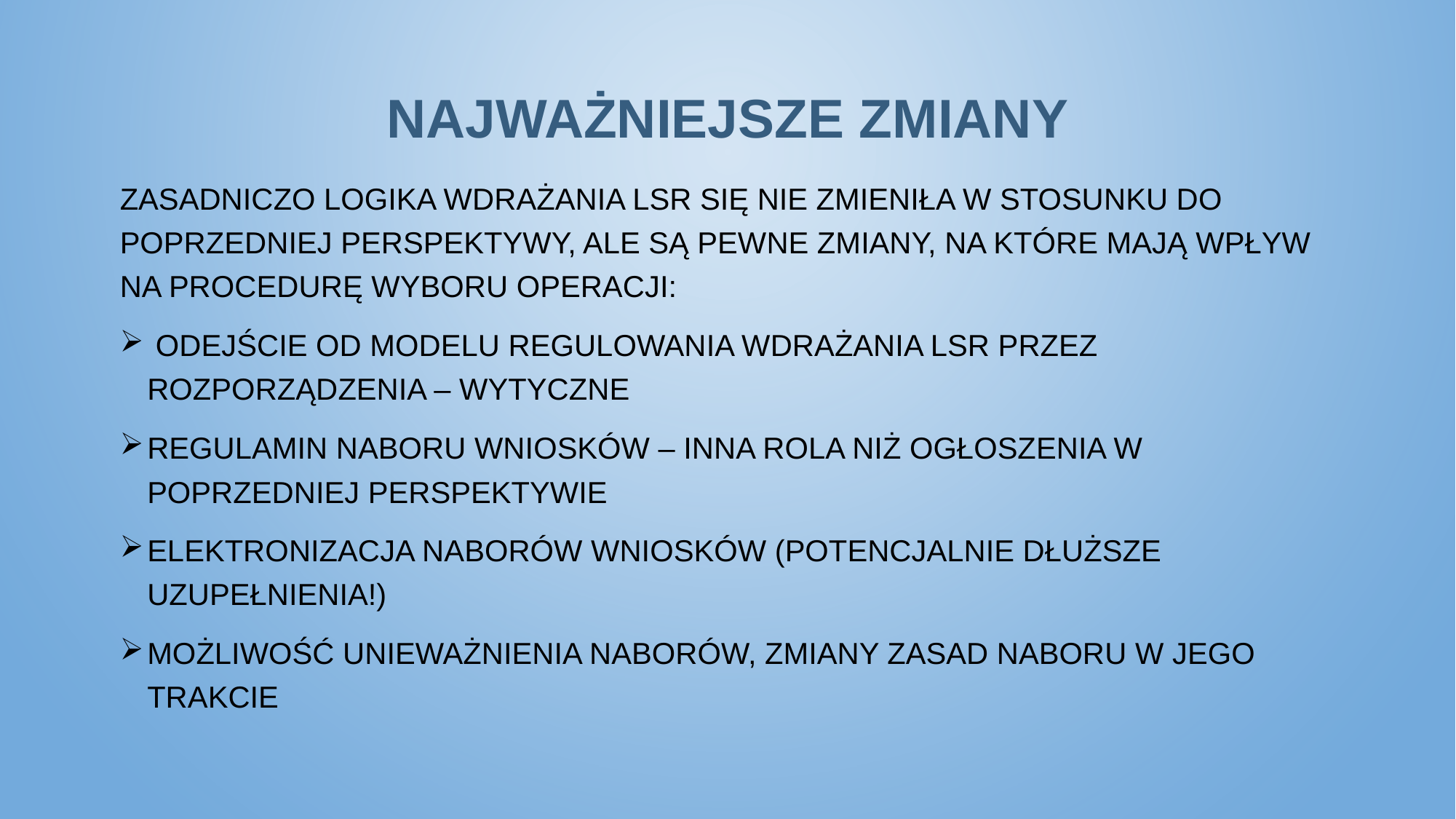

# NAJWAŻNIEJSZE ZMIANY
Zasadniczo logika wdrażania LSR się nie zmieniła w stosunku do poprzedniej perspektywy, ale są pewne zmiany, na które mają wpływ na procedurę wyboru operacji:
 Odejście od modelu regulowania wdrażania LSR przez rozporządzenia – wytyczne
Regulamin naboru wniosków – inna rola niż ogłoszenia w poprzedniej perspektywie
Elektronizacja naborów wniosków (potencjalnie dłuższe uzupełnienia!)
Możliwość unieważnienia naborów, zmiany zasad naboru w jego trakcie